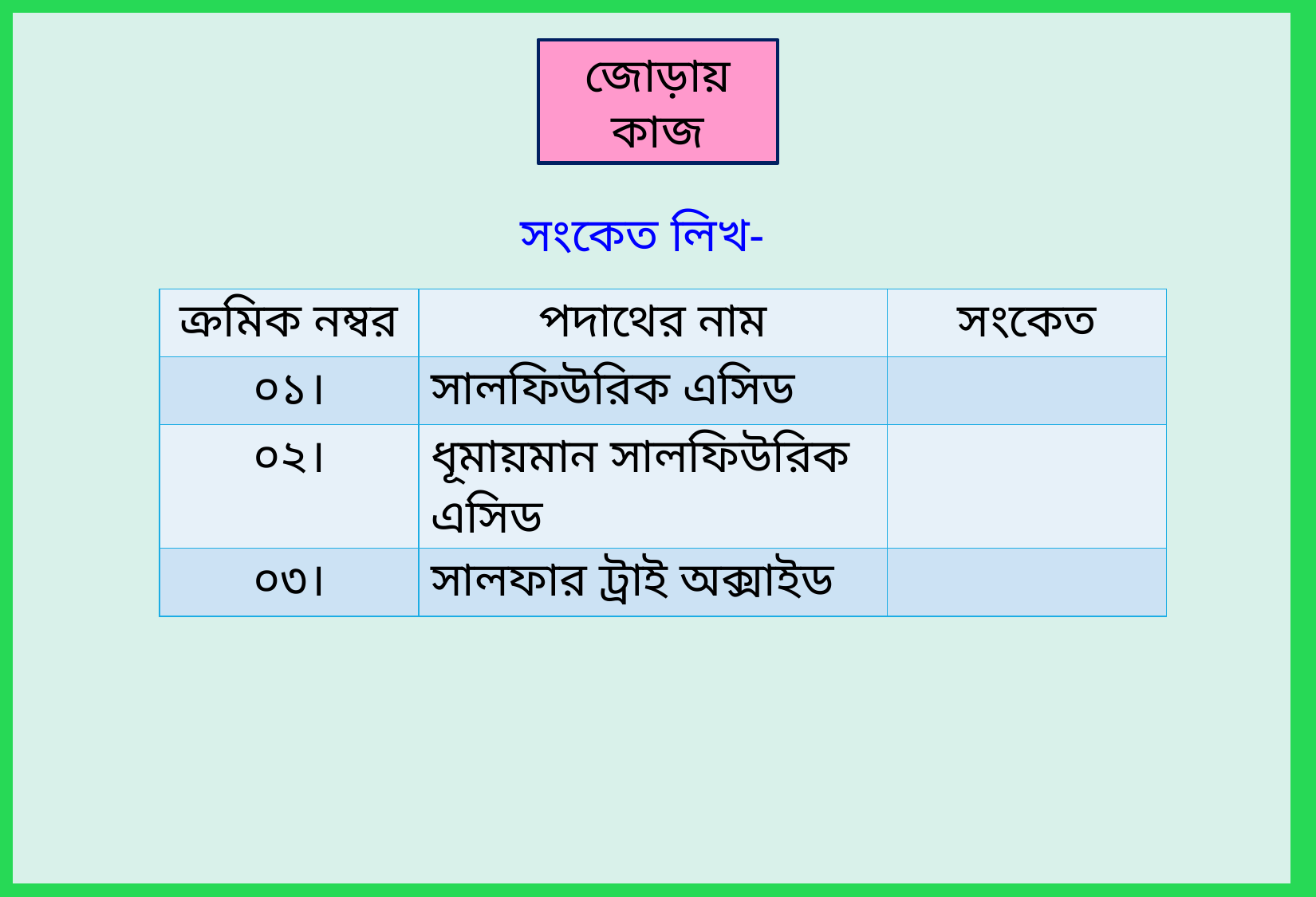

জোড়ায় কাজ
সংকেত লিখ-
| ক্রমিক নম্বর | পদাথের নাম | সংকেত |
| --- | --- | --- |
| ০১। | সালফিউরিক এসিড |  |
| ০২। | ধূমায়মান সালফিউরিক এসিড |  |
| ০৩। | সালফার ট্রাই অক্সাইড |  |